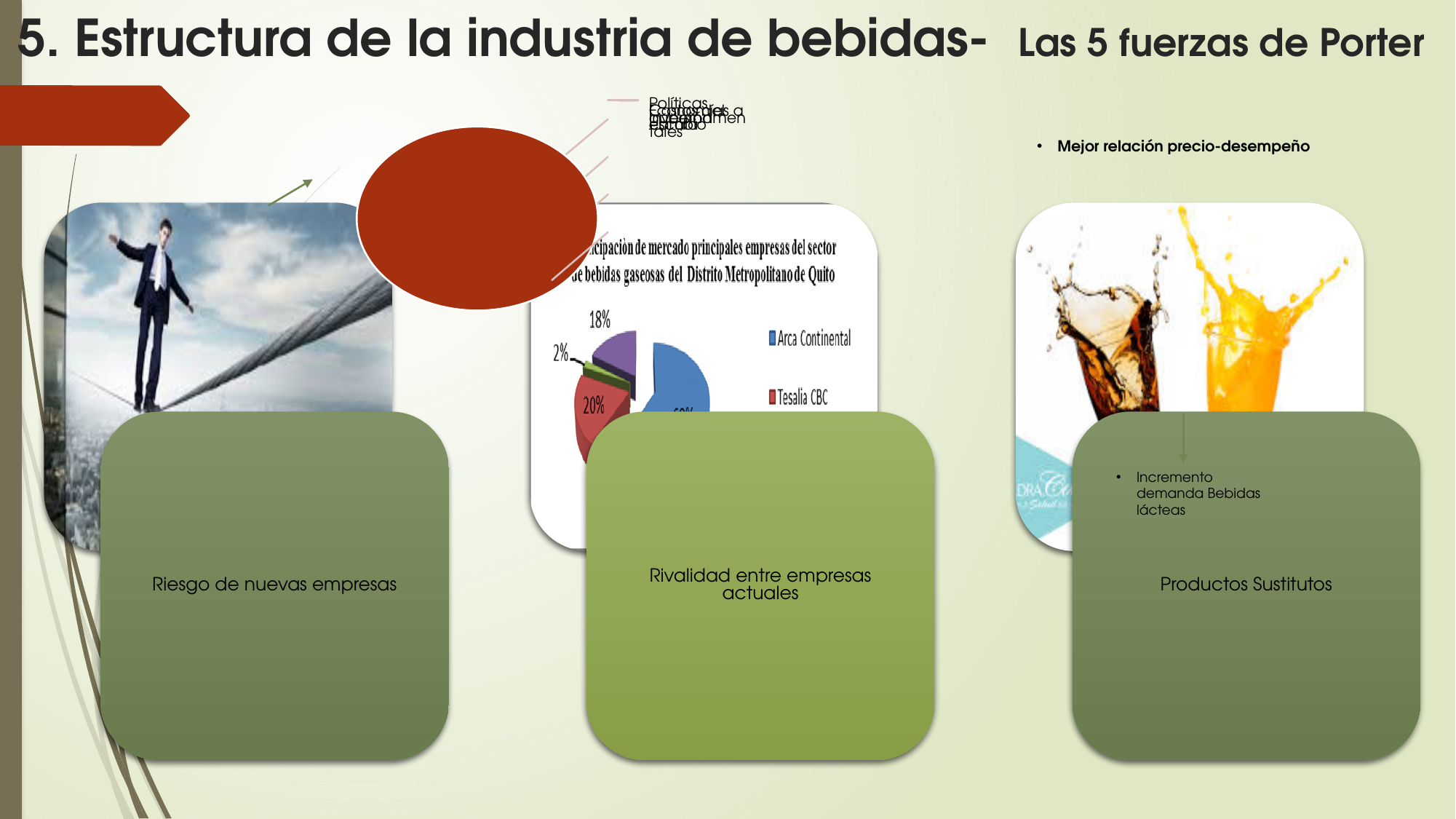

# 5. Estructura de la industria de bebidas-  Las 5 fuerzas de Porter
Inversión
Riesgo de nuevas empresas
Rivalidad entre empresas actuales
Productos Sustitutos
Mejor relación precio-desempeño
Incremento demanda Bebidas lácteas